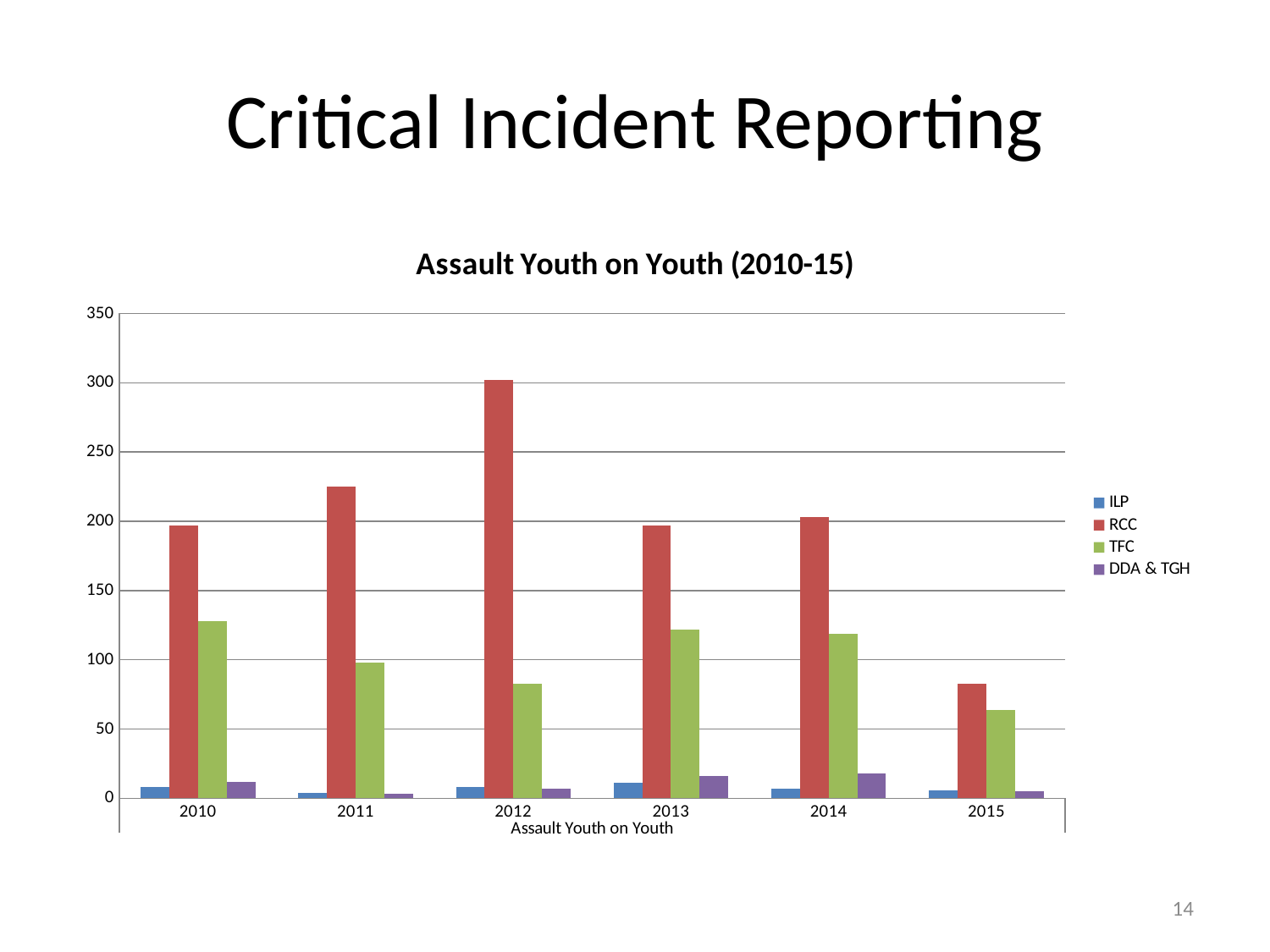

# Critical Incident Reporting

### Chart: Assault Youth on Youth (2010-15)

| Category | ILP | RCC | TFC | DDA & TGH |
|---|---|---|---|---|
| 2010 | 8.0 | 197.0 | 128.0 | 12.0 |
| 2011 | 4.0 | 225.0 | 98.0 | 3.0 |
| 2012 | 8.0 | 302.0 | 83.0 | 7.0 |
| 2013 | 11.0 | 197.0 | 122.0 | 16.0 |
| 2014 | 7.0 | 203.0 | 119.0 | 18.0 |
| 2015 | 6.0 | 83.0 | 64.0 | 5.0 |
14